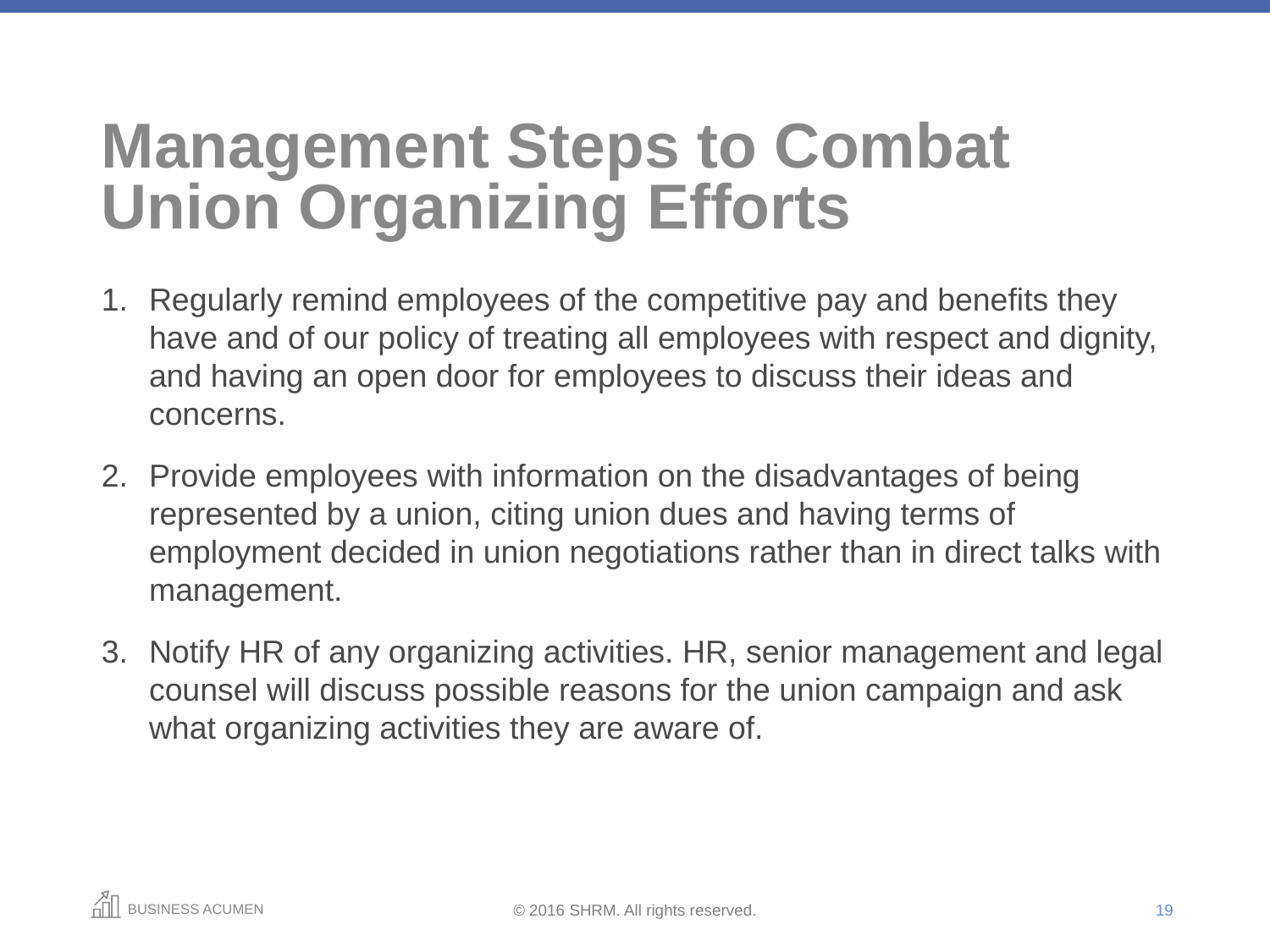

# Management Steps to Combat Union Organizing Efforts
Regularly remind employees of the competitive pay and benefits they have and of our policy of treating all employees with respect and dignity, and having an open door for employees to discuss their ideas and concerns.
Provide employees with information on the disadvantages of being represented by a union, citing union dues and having terms of employment decided in union negotiations rather than in direct talks with management.
Notify HR of any organizing activities. HR, senior management and legal counsel will discuss possible reasons for the union campaign and ask what organizing activities they are aware of.

19